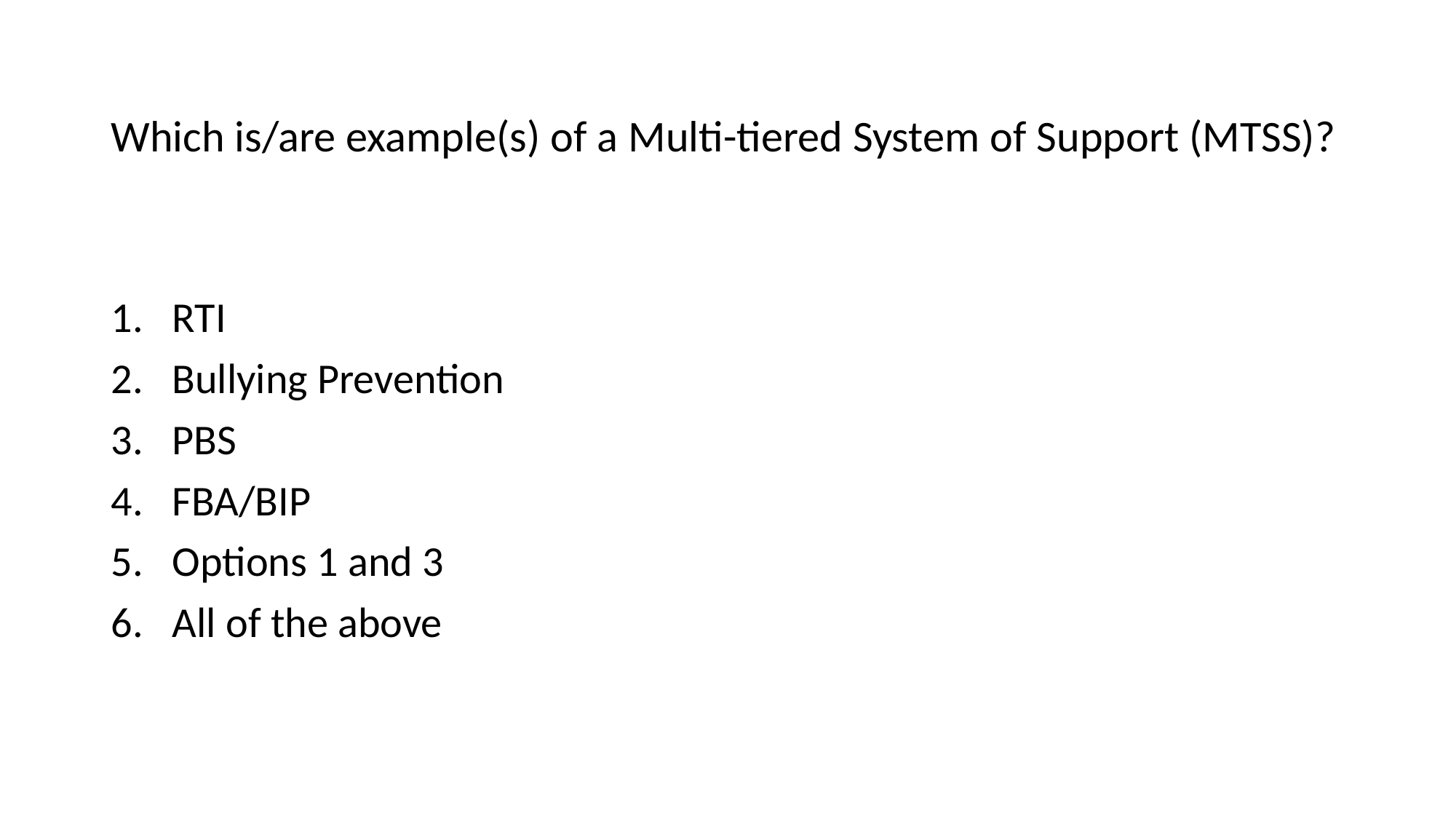

# Which is/are example(s) of a Multi-tiered System of Support (MTSS)?
RTI
Bullying Prevention
PBS
FBA/BIP
Options 1 and 3
All of the above